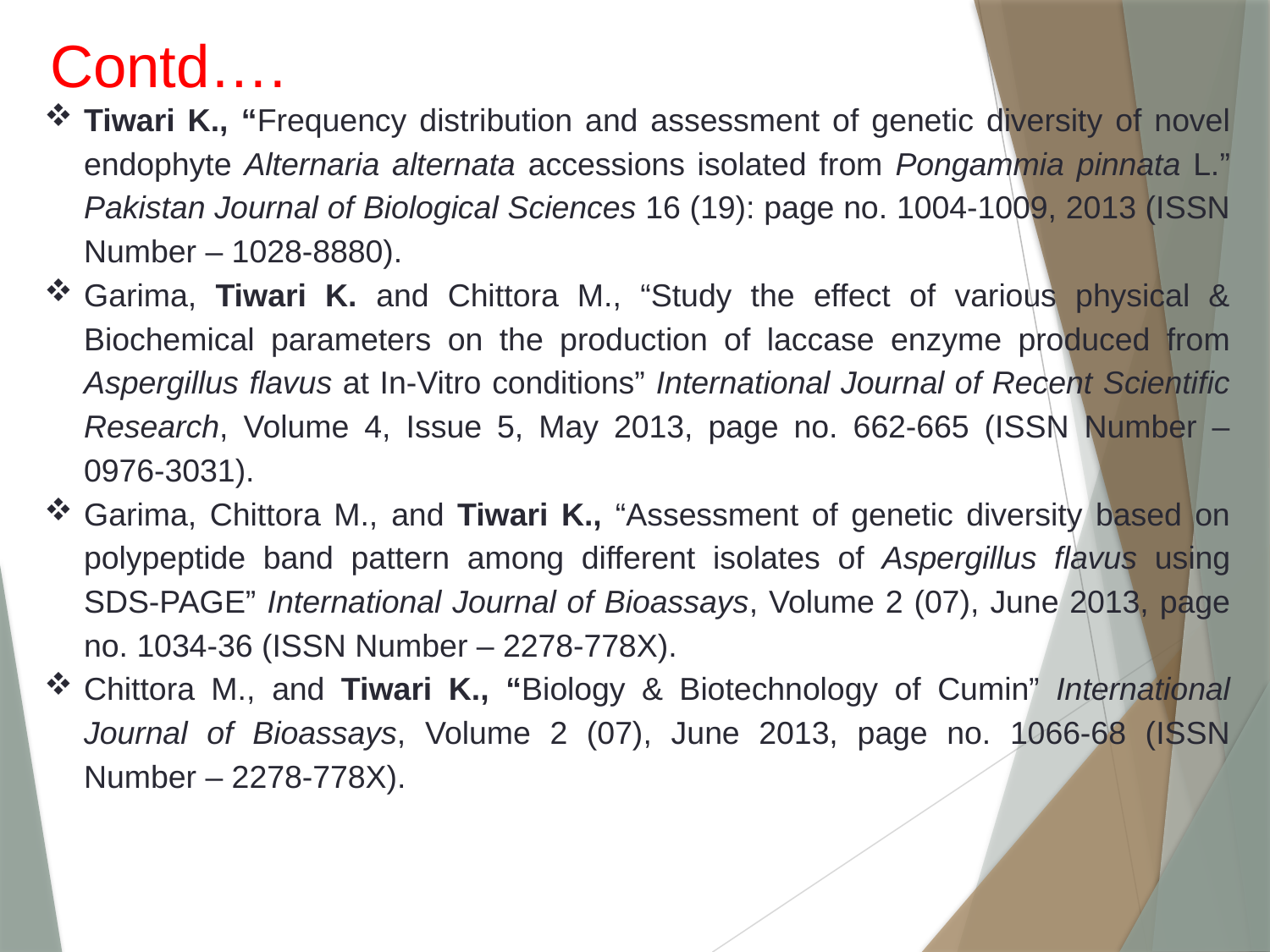

Contd….
Tiwari K., “Frequency distribution and assessment of genetic diversity of novel endophyte Alternaria alternata accessions isolated from Pongammia pinnata L.” Pakistan Journal of Biological Sciences 16 (19): page no. 1004-1009, 2013 (ISSN Number – 1028-8880).
Garima, Tiwari K. and Chittora M., “Study the effect of various physical & Biochemical parameters on the production of laccase enzyme produced from Aspergillus flavus at In-Vitro conditions” International Journal of Recent Scientific Research, Volume 4, Issue 5, May 2013, page no. 662-665 (ISSN Number – 0976-3031).
Garima, Chittora M., and Tiwari K., “Assessment of genetic diversity based on polypeptide band pattern among different isolates of Aspergillus flavus using SDS-PAGE” International Journal of Bioassays, Volume 2 (07), June 2013, page no. 1034-36 (ISSN Number – 2278-778X).
Chittora M., and Tiwari K., “Biology & Biotechnology of Cumin” International Journal of Bioassays, Volume 2 (07), June 2013, page no. 1066-68 (ISSN Number – 2278-778X).